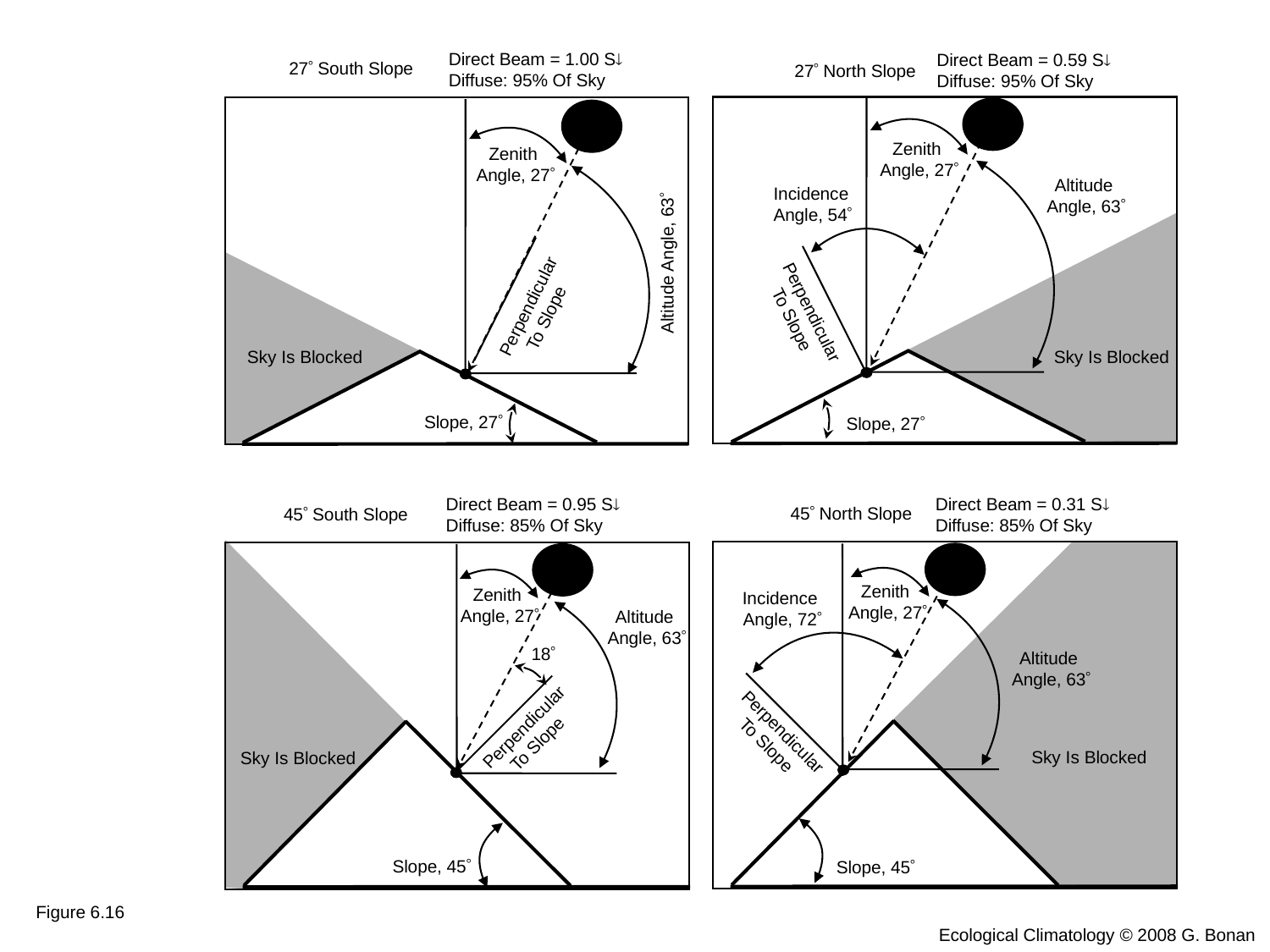

Direct Beam = 1.00 S↓
Diffuse: 95% Of Sky
Direct Beam = 0.59 S↓
Diffuse: 95% Of Sky
27° South Slope
27° North Slope

Zenith
Angle, 27°
Zenith
Angle, 27°
Altitude
Angle, 63°
Incidence
Angle, 54°

Altitude Angle, 63°

Perpendicular
To Slope
Perpendicular
To Slope
Sky Is Blocked
Sky Is Blocked

Slope, 27°
Slope, 27°

Direct Beam = 0.95 S↓
Diffuse: 85% Of Sky
Direct Beam = 0.31 S↓
Diffuse: 85% Of Sky
45° North Slope
45° South Slope

Zenith
Angle, 27°
Zenith
Angle, 27°
Incidence
Angle, 72°
Altitude
Angle, 63°

18°
Altitude
Angle, 63°

Perpendicular
To Slope
Perpendicular
To Slope

Sky Is Blocked
Sky Is Blocked

Slope, 45°
Slope, 45°

Figure 6.16
Ecological Climatology © 2008 G. Bonan